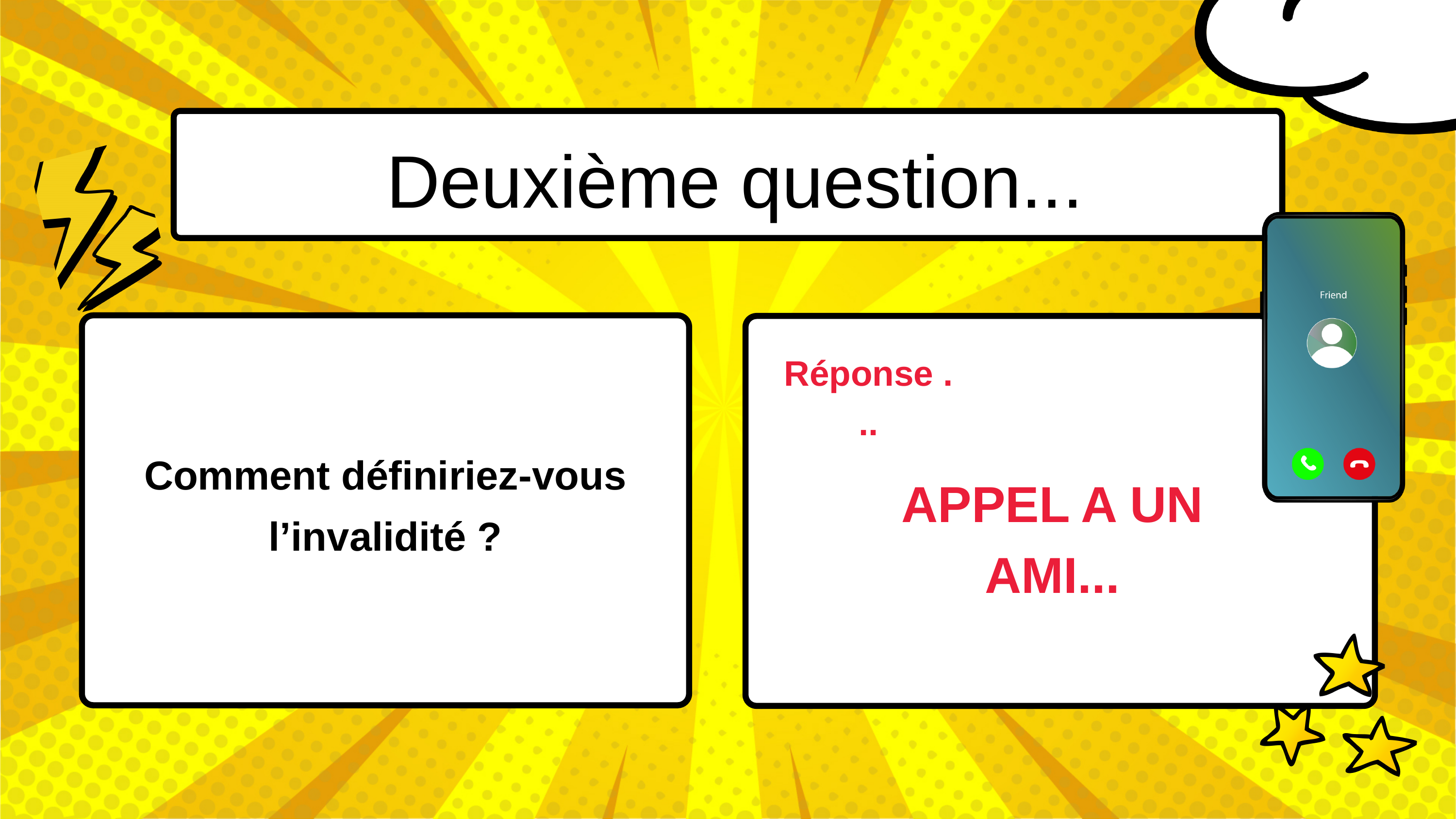

Deuxième question...

Réponse ...
Comment définiriez-vous l’invalidité ?
APPEL A UN AMI...